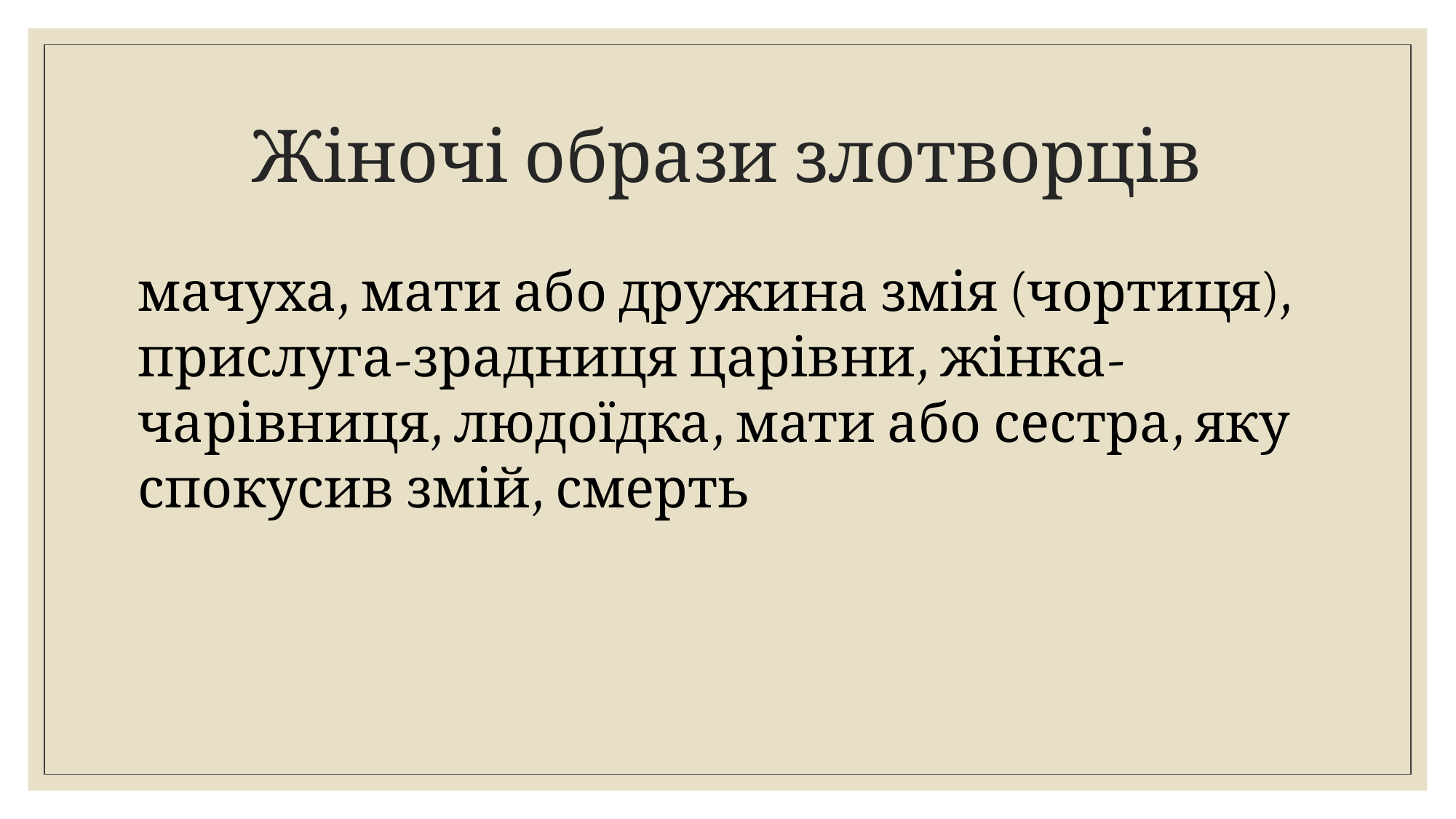

# Жіночі образи злотворців
мачуха, мати або дружина змія (чортиця), прислуга-зрадниця царівни, жінка-чарівниця, людоїдка, мати або сестра, яку спокусив змій, смерть